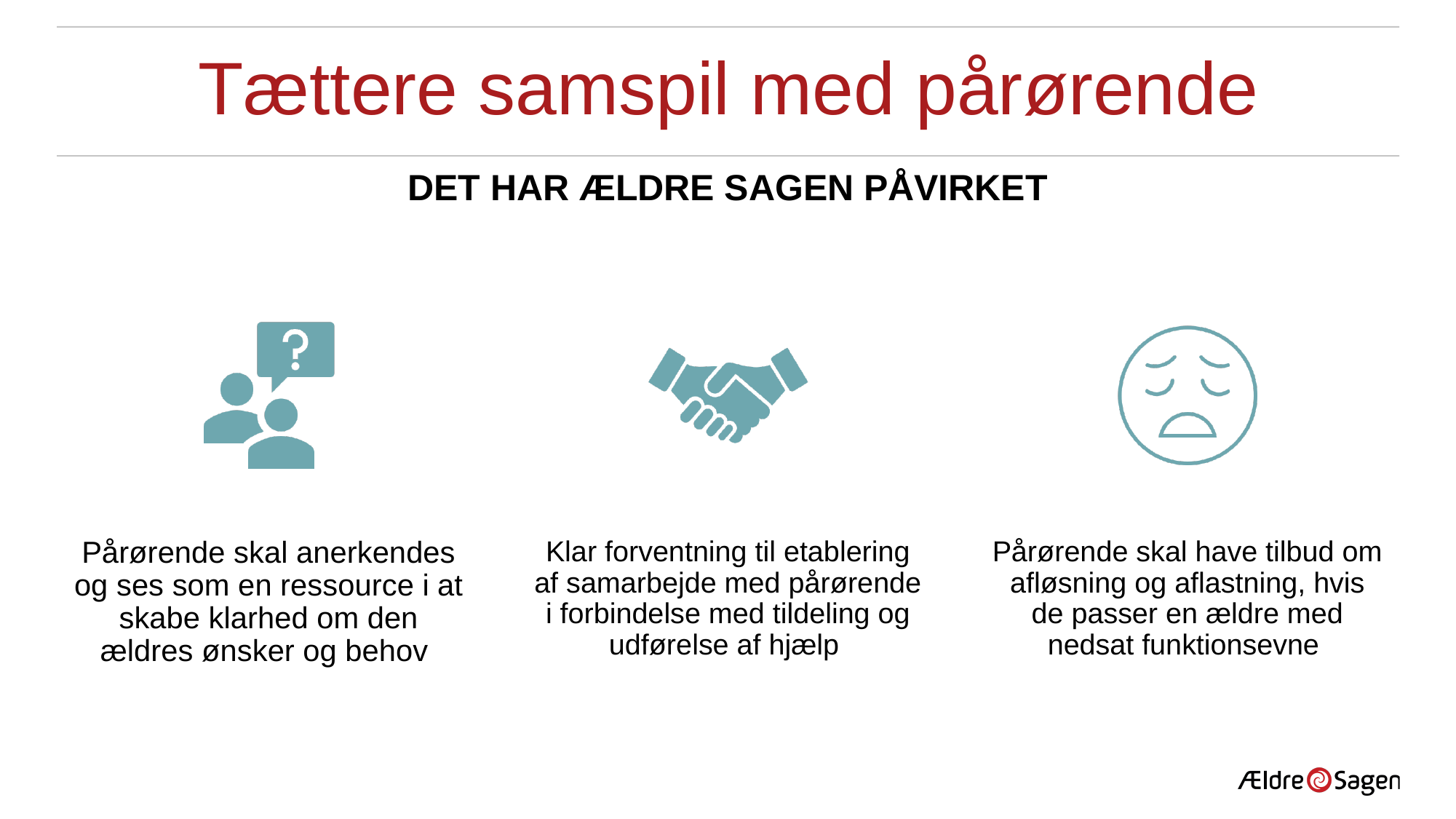

# Tættere samspil med pårørende
Det har ældre Sagen påvirket

Pårørende skal anerkendes og ses som en ressource i at skabe klarhed om den ældres ønsker og behov
Klar forventning til etablering af samarbejde med pårørende i forbindelse med tildeling og udførelse af hjælp
Pårørende skal have tilbud om afløsning og aflastning, hvis de passer en ældre med nedsat funktionsevne